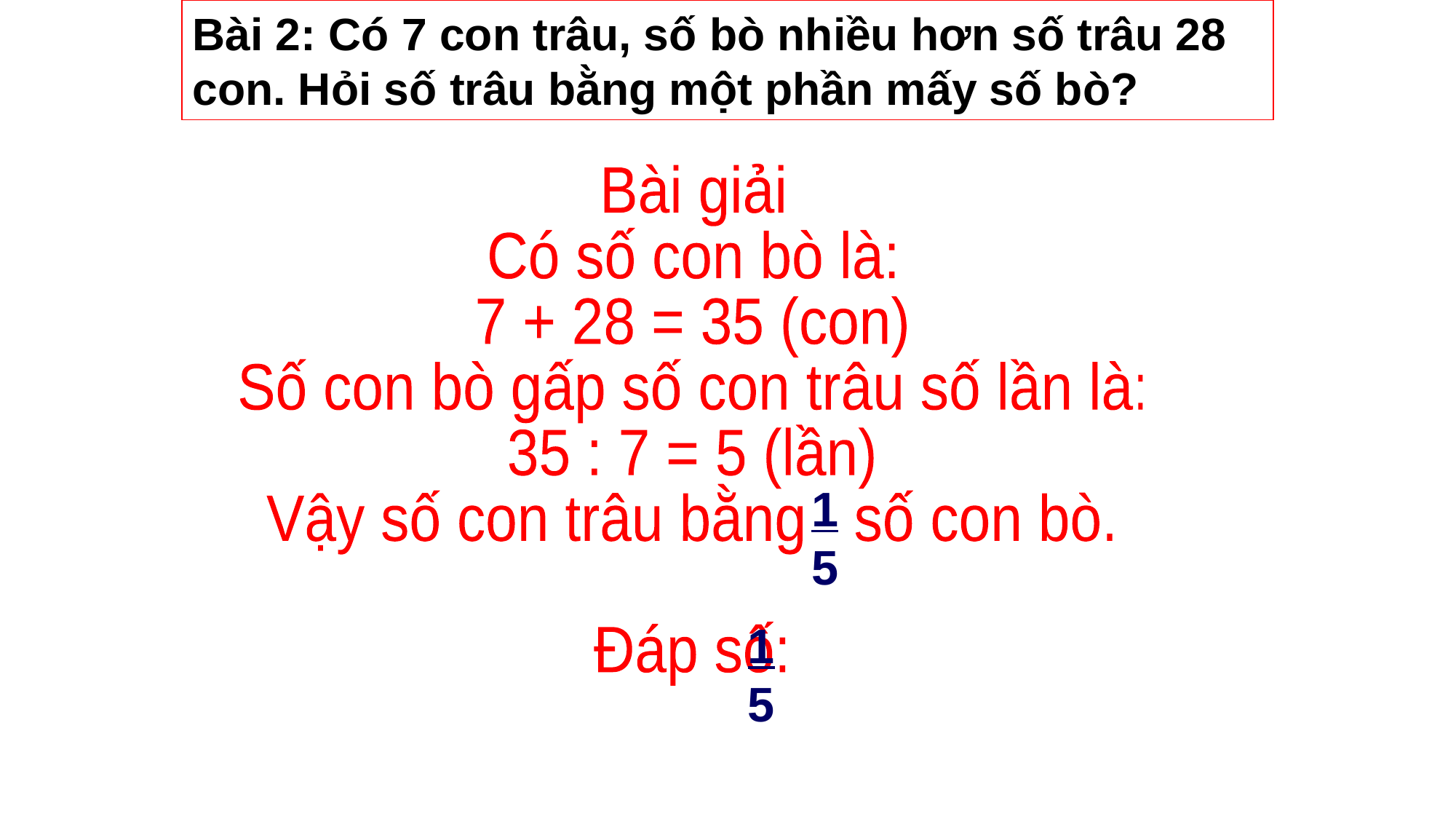

Bài 2: Có 7 con trâu, số bò nhiều hơn số trâu 28 con. Hỏi số trâu bằng một phần mấy số bò?
Bài giải
Có số con bò là:
7 + 28 = 35 (con)
Số con bò gấp số con trâu số lần là:
35 : 7 = 5 (lần)
Vậy số con trâu bằng   số con bò.

Đáp số:
1
5
1
5